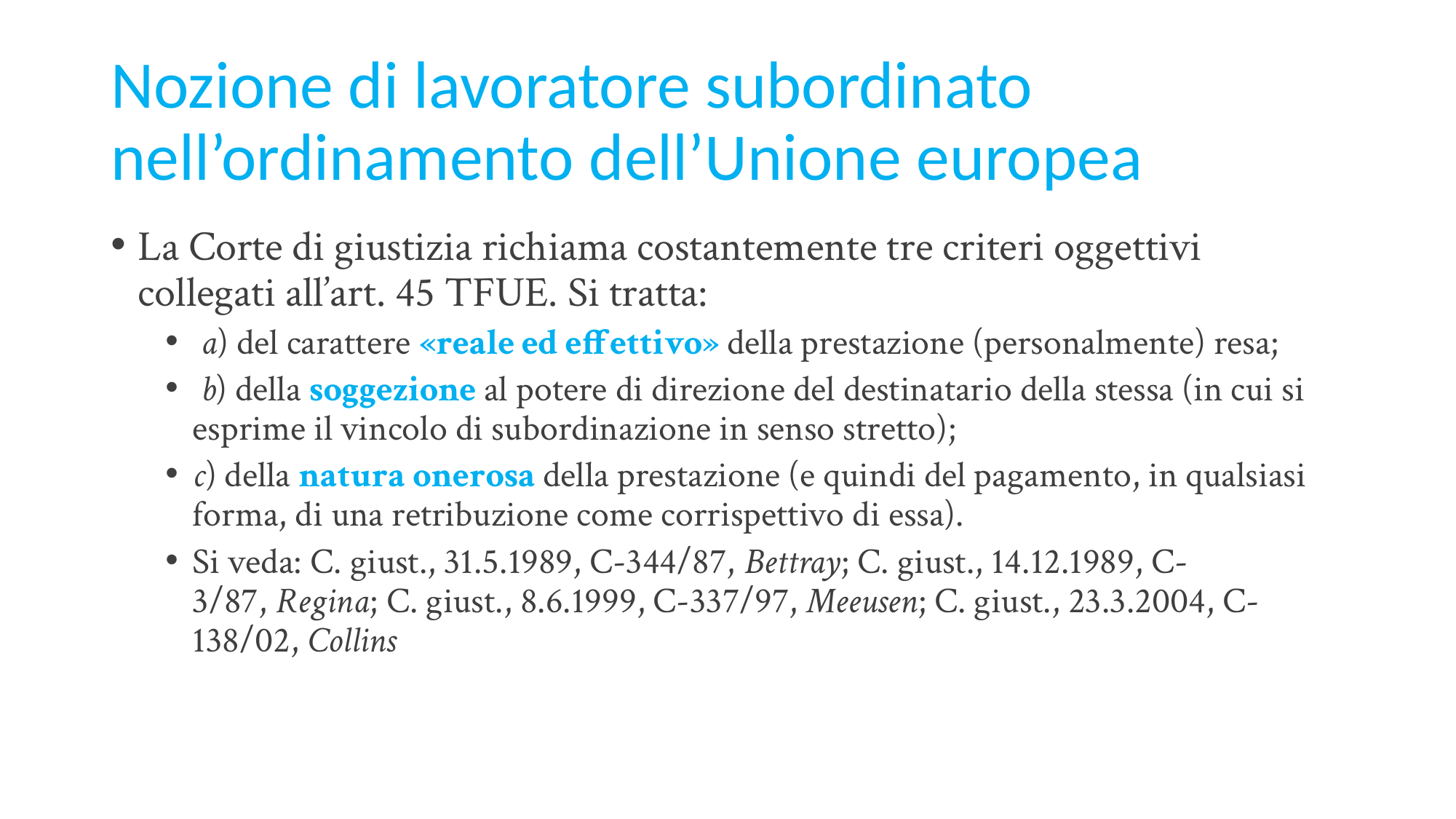

# Nozione di lavoratore subordinato nell’ordinamento dell’Unione europea
La Corte di giustizia richiama costantemente tre criteri oggettivi collegati all’art. 45 TFUE. Si tratta:
 a) del carattere «reale ed effettivo» della prestazione (personalmente) resa;
 b) della soggezione al potere di direzione del destinatario della stessa (in cui si esprime il vincolo di subordinazione in senso stretto);
c) della natura onerosa della prestazione (e quindi del pagamento, in qualsiasi forma, di una retribuzione come corrispettivo di essa).
Si veda: C. giust., 31.5.1989, C-344/87, Bettray; C. giust., 14.12.1989, C-3/87, Regina; C. giust., 8.6.1999, C-337/97, Meeusen; C. giust., 23.3.2004, C-138/02, Collins